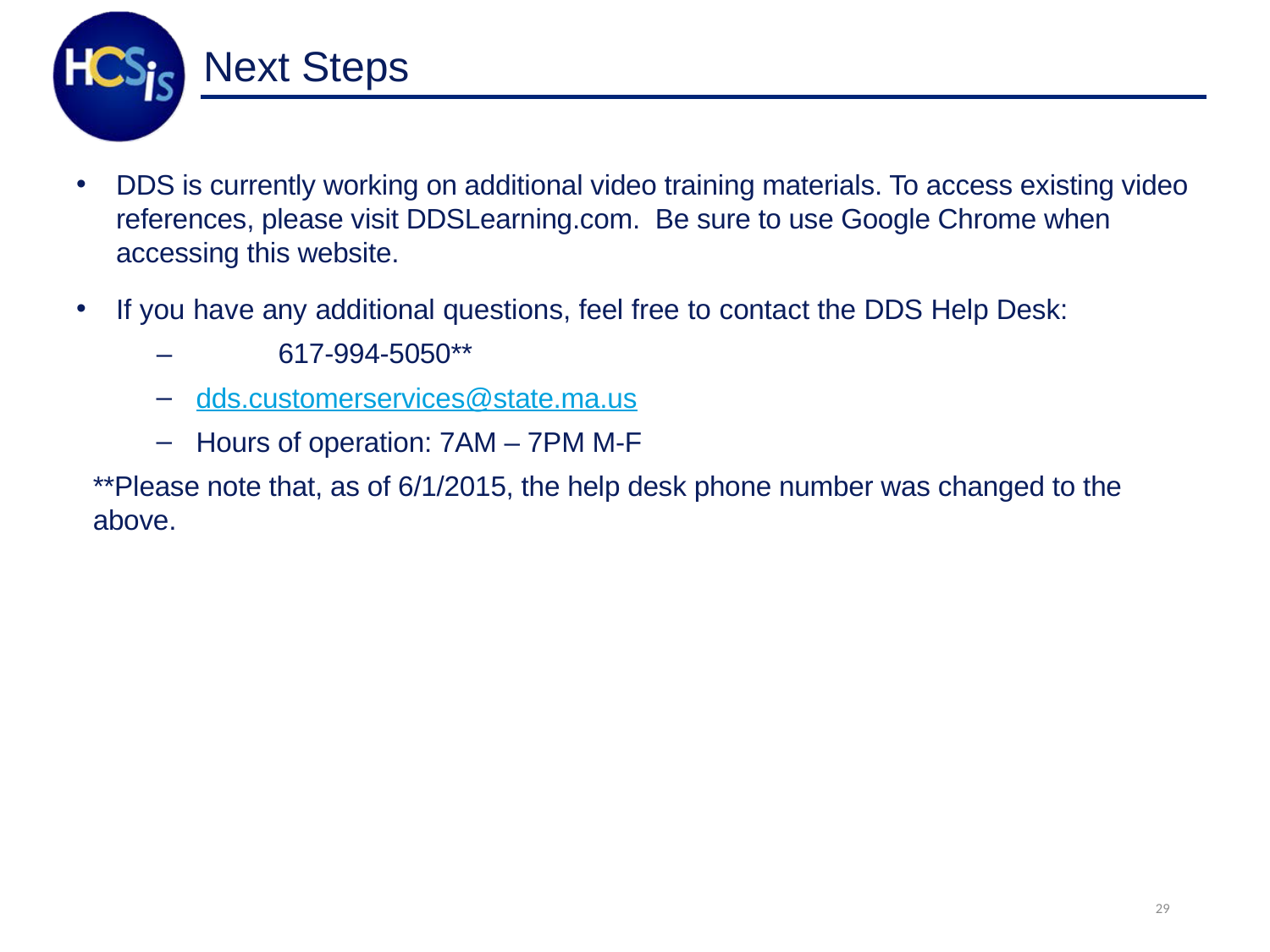

# Next Steps

DDS is currently working on additional video training materials. To access existing video references, please visit DDSLearning.com.  Be sure to use Google Chrome when accessing this website.
If you have any additional questions, feel free to contact the DDS Help Desk:
‒	617-994-5050**
dds.customerservices@state.ma.us
Hours of operation: 7AM – 7PM M-F
**Please note that, as of 6/1/2015, the help desk phone number was changed to the above.
29